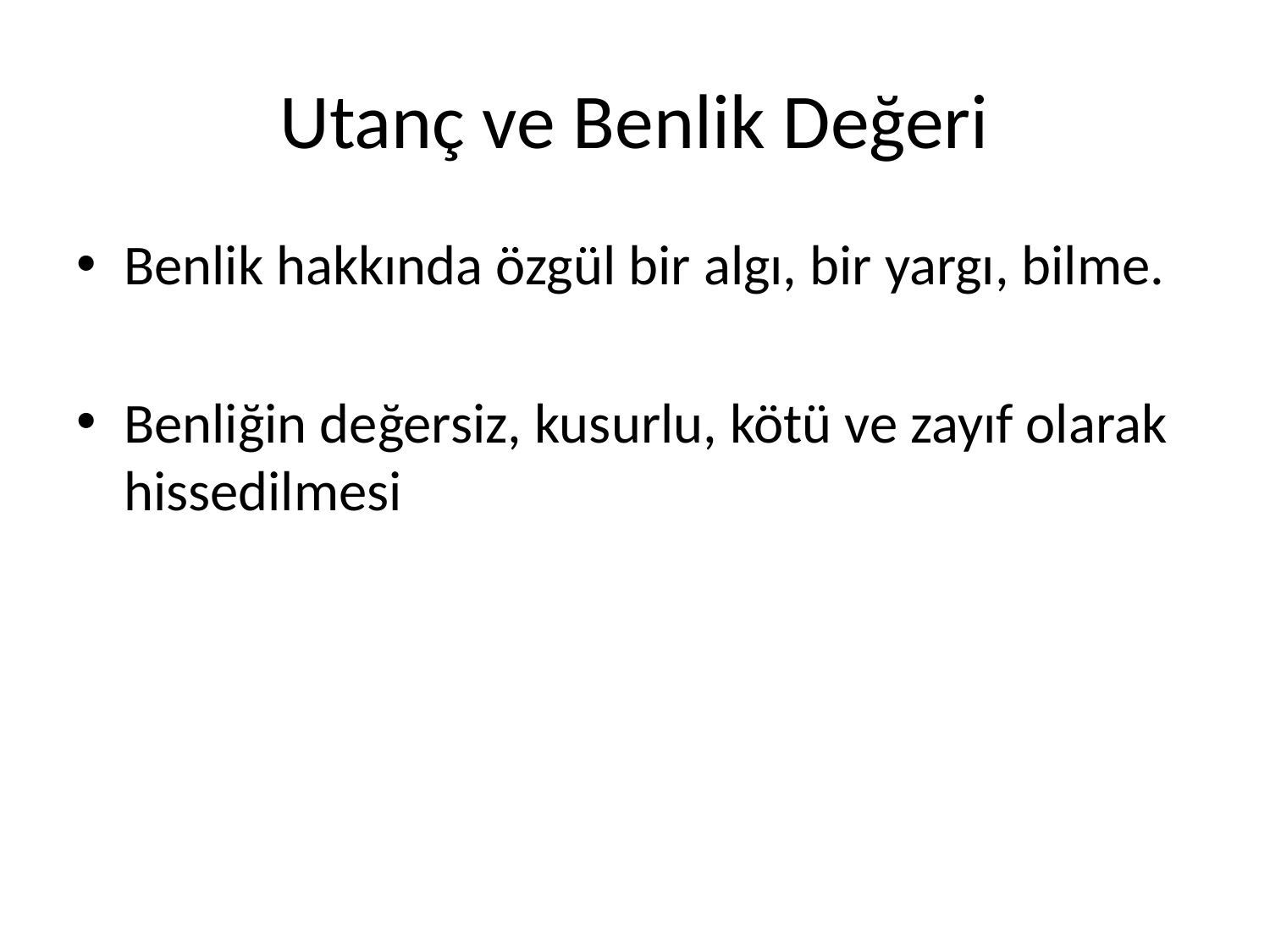

# Utanç ve Benlik Değeri
Benlik hakkında özgül bir algı, bir yargı, bilme.

Benliğin değersiz, kusurlu, kötü ve zayıf olarak hissedilmesi